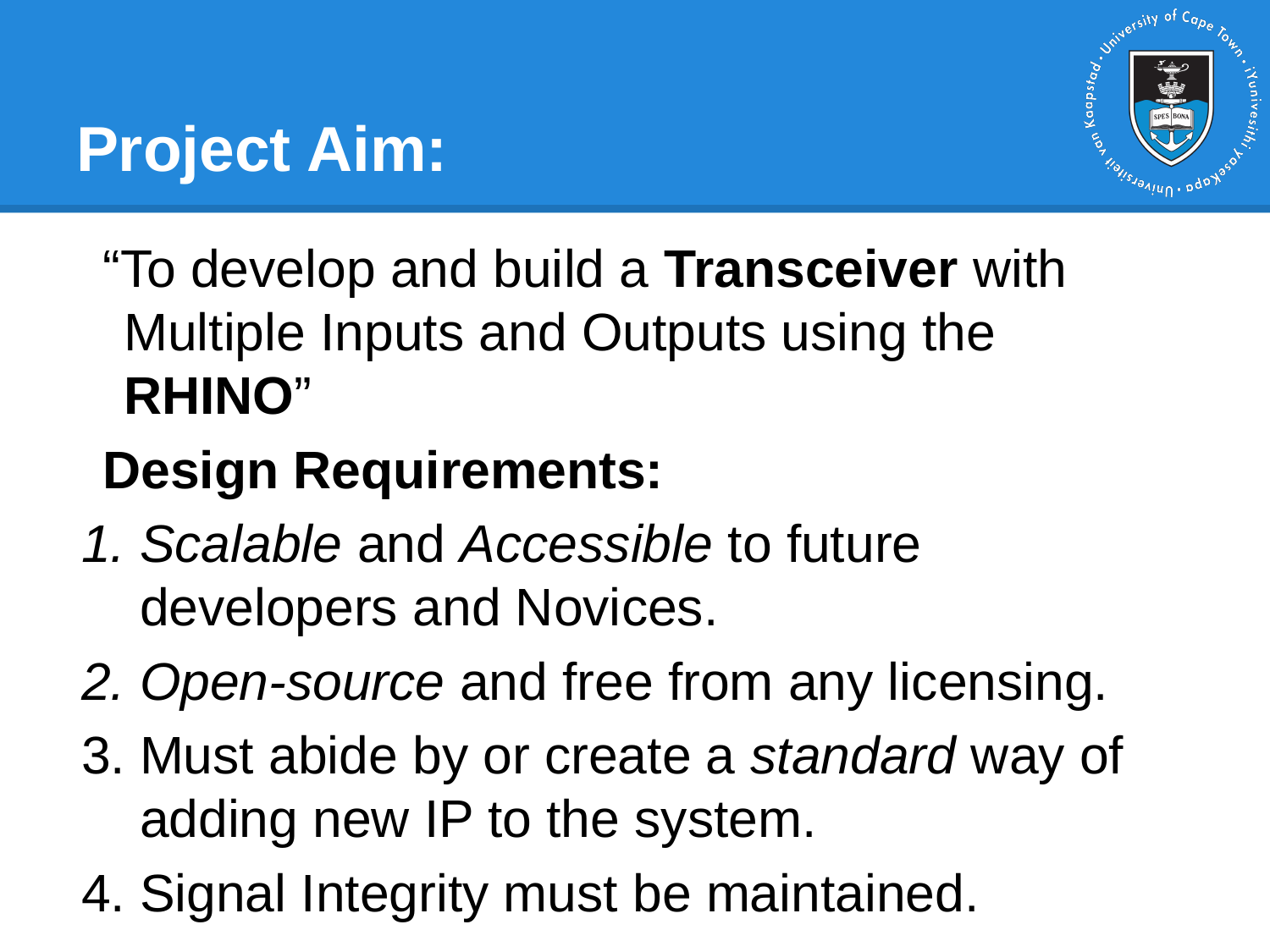

# Project Aim:
“To develop and build a Transceiver with Multiple Inputs and Outputs using the RHINO”
Design Requirements:
Scalable and Accessible to future developers and Novices.
Open-source and free from any licensing.
Must abide by or create a standard way of adding new IP to the system.
Signal Integrity must be maintained.